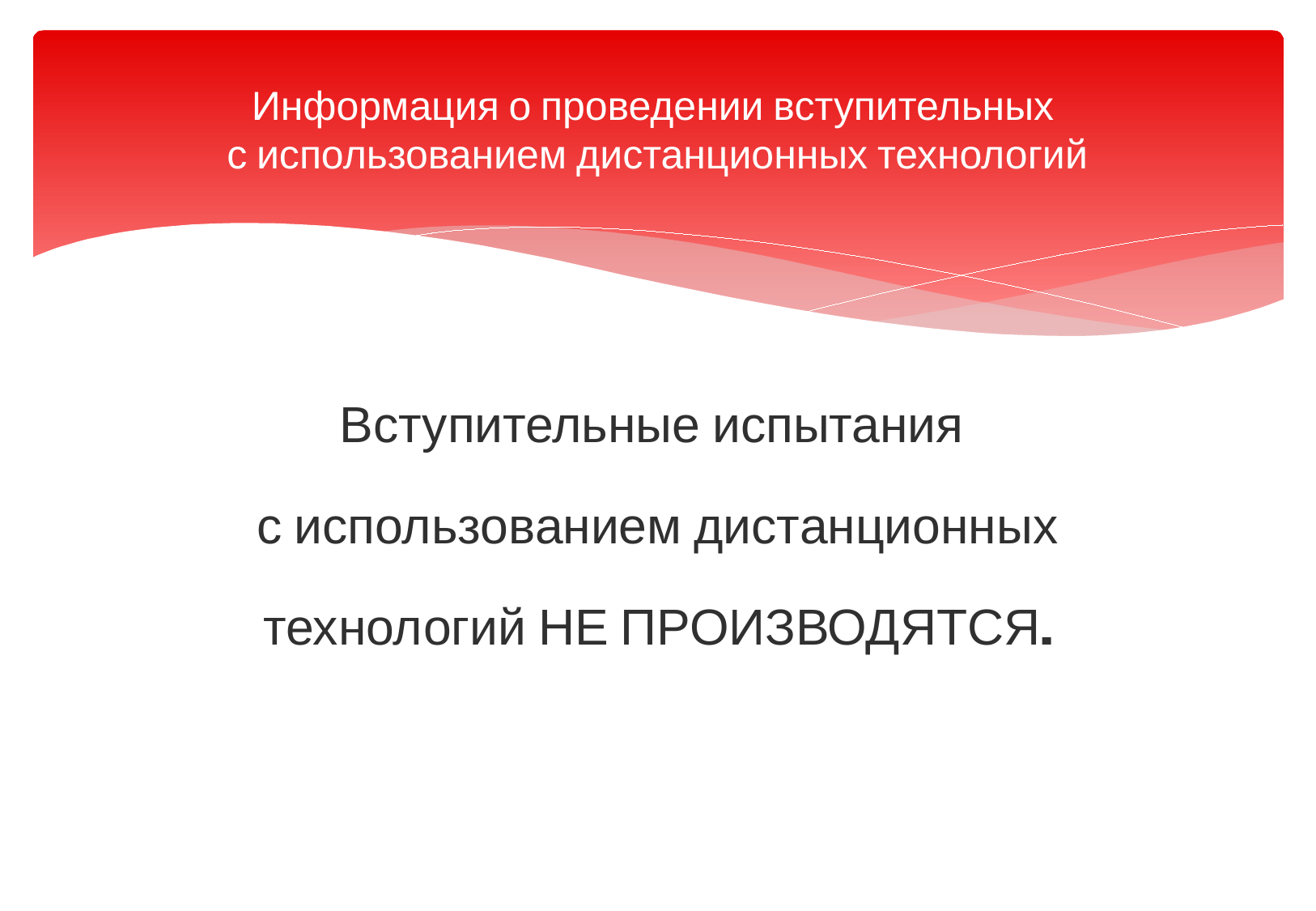

# Информация о проведении вступительных с использованием дистанционных технологий
Вступительные испытания
с использованием дистанционных
технологий НЕ ПРОИЗВОДЯТСЯ.